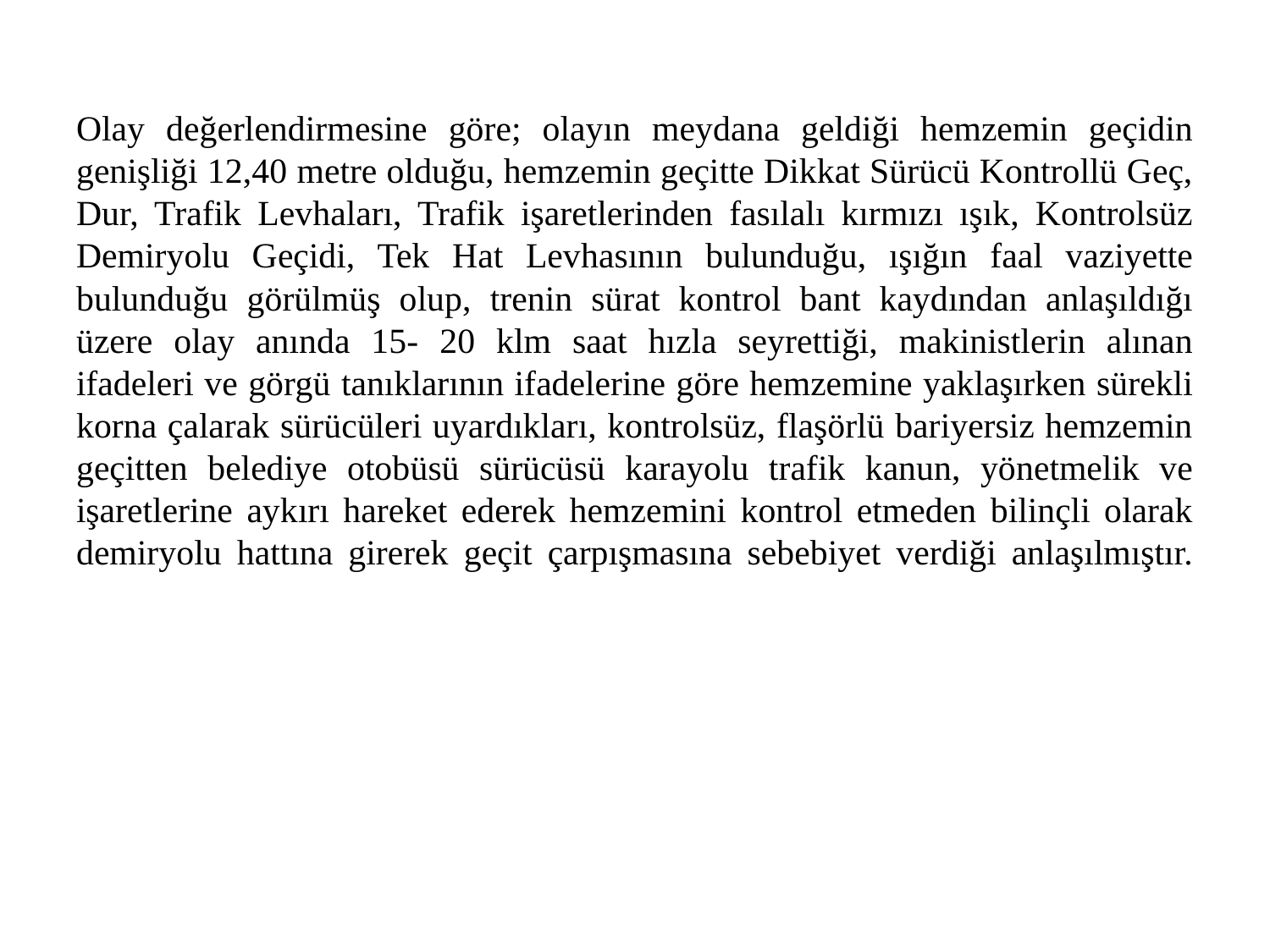

# Olay değerlendirmesine göre; olayın meydana geldiği hemzemin geçidin genişliği 12,40 metre olduğu, hemzemin geçitte Dikkat Sürücü Kontrollü Geç, Dur, Trafik Levhaları, Trafik işaretlerinden fasılalı kırmızı ışık, Kontrolsüz Demiryolu Geçidi, Tek Hat Levhasının bulunduğu, ışığın faal vaziyette bulunduğu görülmüş olup, trenin sürat kontrol bant kaydından anlaşıldığı üzere olay anında 15- 20 klm saat hızla seyrettiği, makinistlerin alınan ifadeleri ve görgü tanıklarının ifadelerine göre hemzemine yaklaşırken sürekli korna çalarak sürücüleri uyardıkları, kontrolsüz, flaşörlü bariyersiz hemzemin geçitten belediye otobüsü sürücüsü karayolu trafik kanun, yönetmelik ve işaretlerine aykırı hareket ederek hemzemini kontrol etmeden bilinçli olarak demiryolu hattına girerek geçit çarpışmasına sebebiyet verdiği anlaşılmıştır.